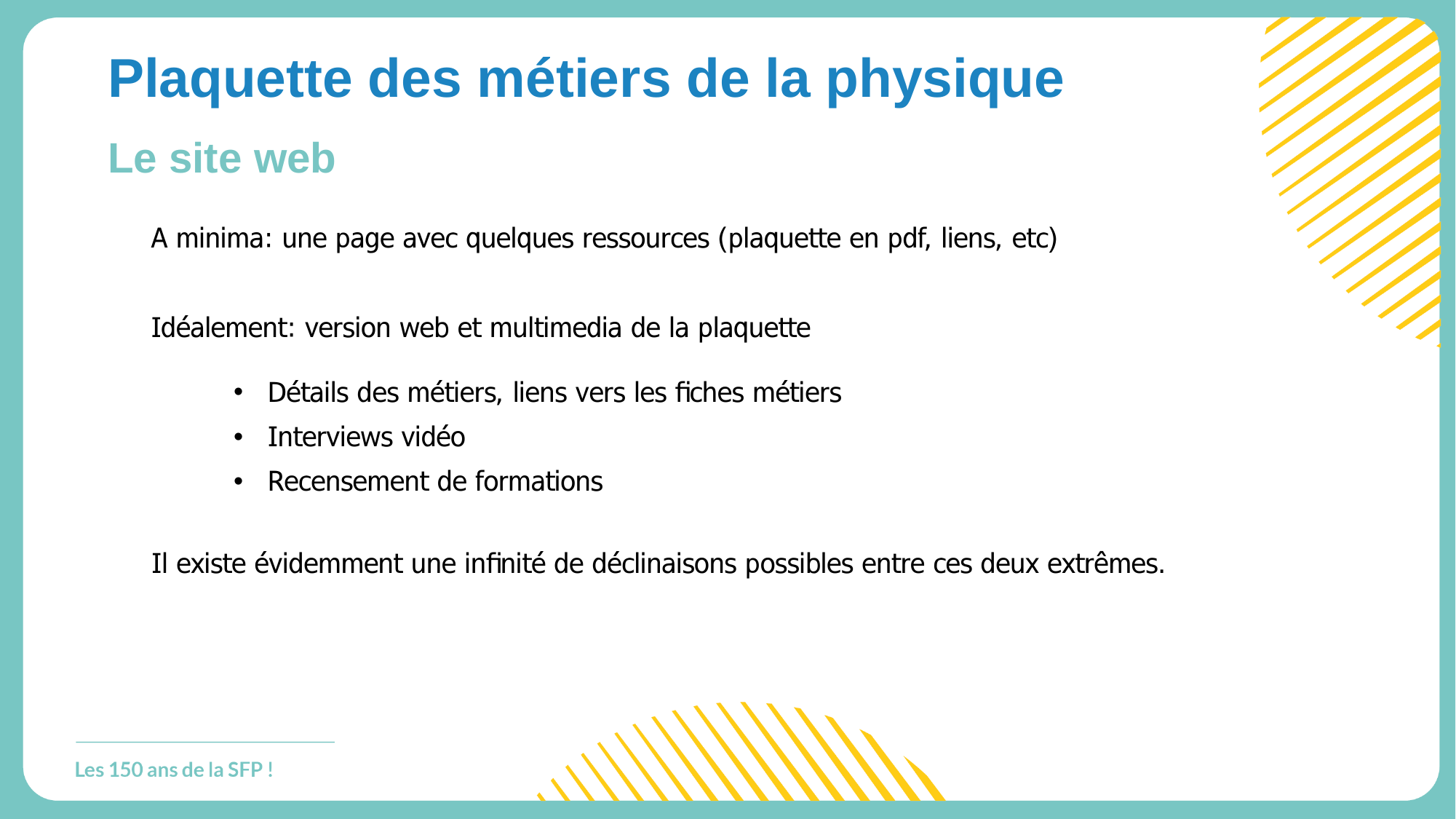

# Plaquette des métiers de la physique
Le site web
A minima: une page avec quelques ressources (plaquette en pdf, liens, etc)

Idéalement: version web et multimedia de la plaquette
Détails des métiers, liens vers les fiches métiers
Interviews vidéo
Recensement de formations
Il existe évidemment une infinité de déclinaisons possibles entre ces deux extrêmes.